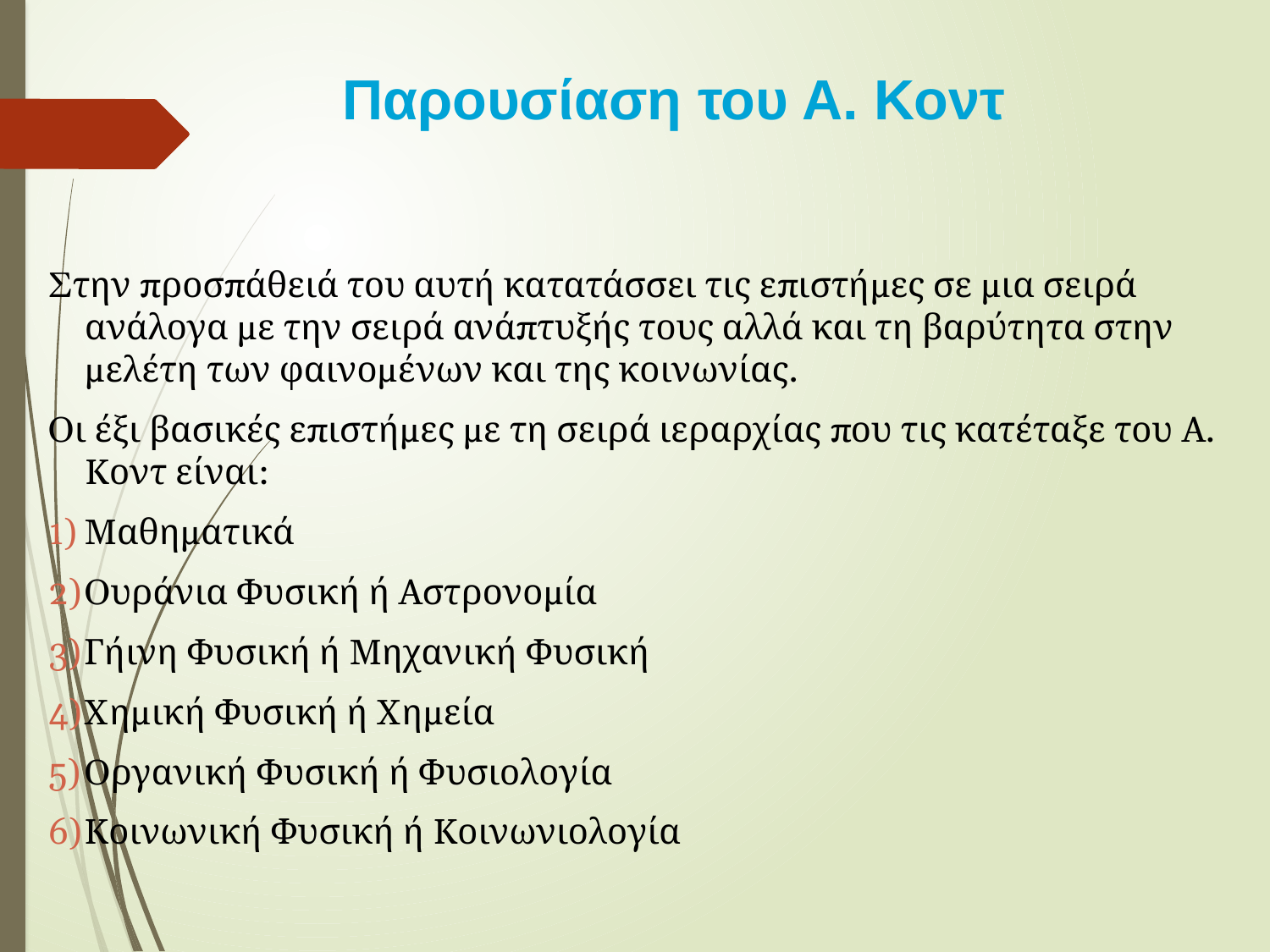

Παρουσίαση του Α. Κοντ

Στην προσπάθειά του αυτή κατατάσσει τις επιστήμες σε μια σειρά ανάλογα με την σειρά ανάπτυξής τους αλλά και τη βαρύτητα στην μελέτη των φαινομένων και της κοινωνίας.
Οι έξι βασικές επιστήμες με τη σειρά ιεραρχίας που τις κατέταξε του Α. Κοντ είναι:
Μαθηματικά
Ουράνια Φυσική ή Αστρονομία
Γήινη Φυσική ή Μηχανική Φυσική
Χημική Φυσική ή Χημεία
Οργανική Φυσική ή Φυσιολογία
Κοινωνική Φυσική ή Κοινωνιολογία